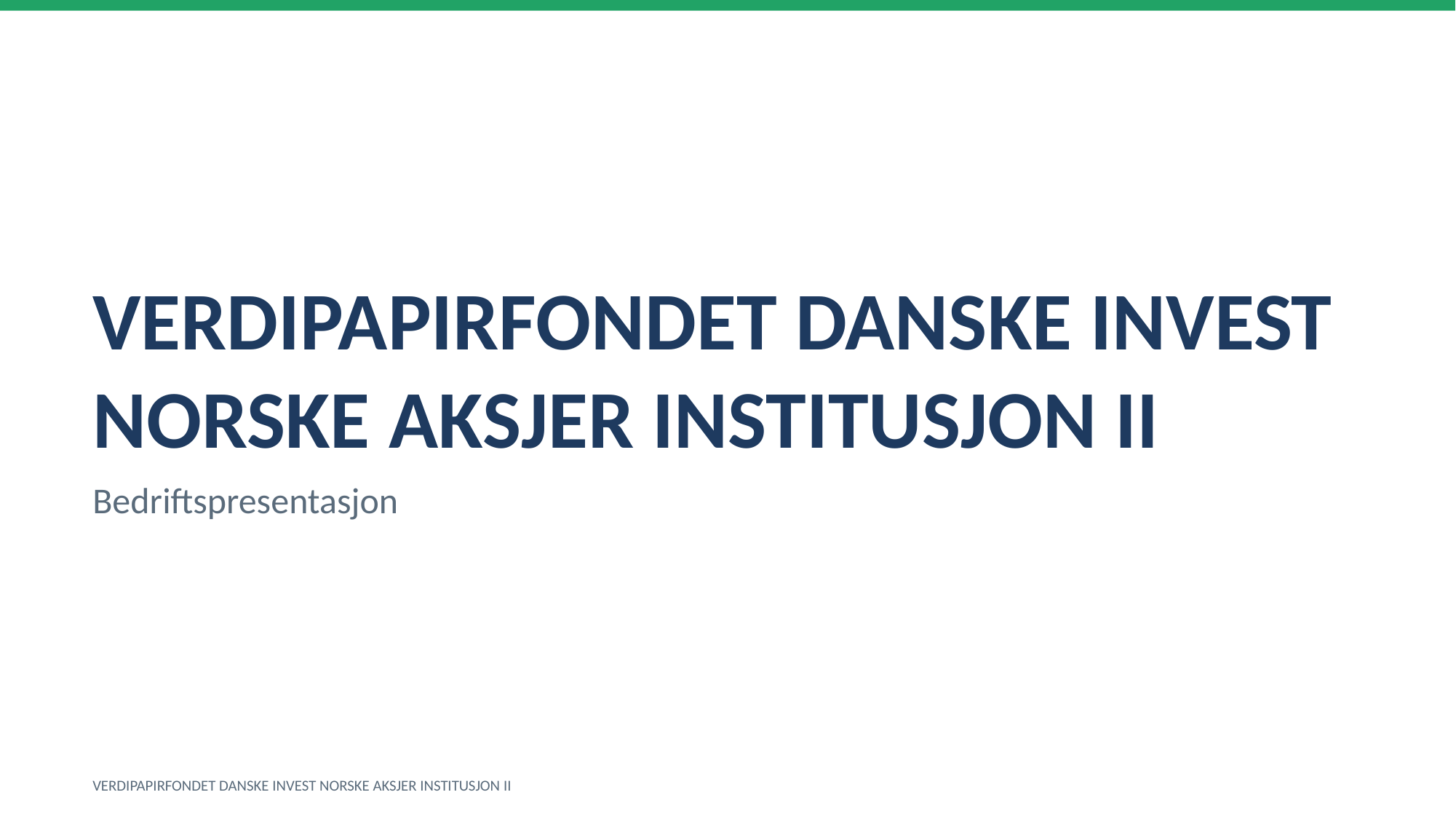

VERDIPAPIRFONDET DANSKE INVEST NORSKE AKSJER INSTITUSJON II
Bedriftspresentasjon
VERDIPAPIRFONDET DANSKE INVEST NORSKE AKSJER INSTITUSJON II